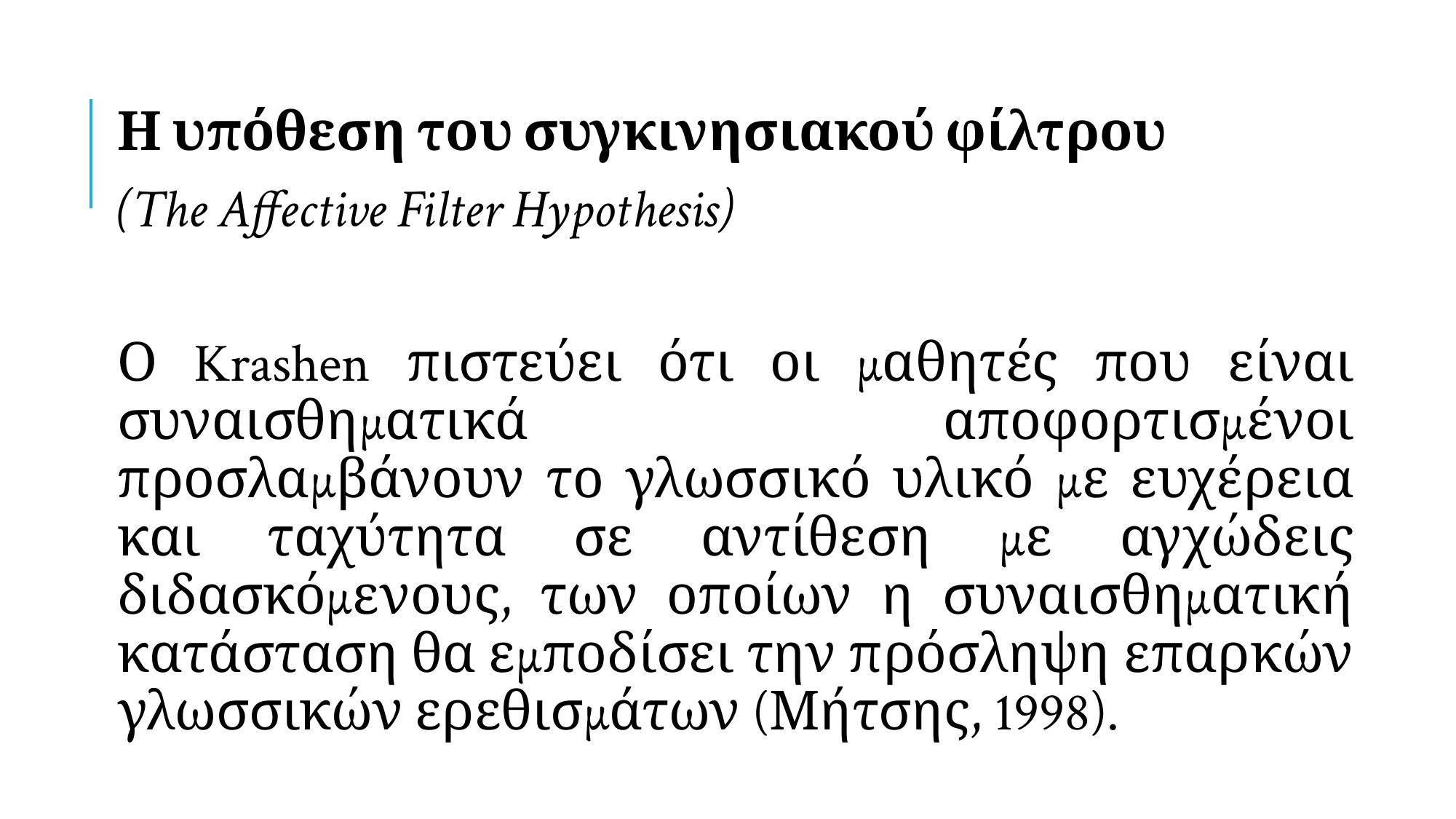

Η υπόθεση του συγκινησιακού φίλτρου
(The Affective Filter Hypothesis)

Ο Krashen πιστεύει ότι οι μαθητές που είναι συναισθηματικά αποφορτισμένοι προσλαμβάνουν το γλωσσικό υλικό με ευχέρεια και ταχύτητα σε αντίθεση με αγχώδεις διδασκόμενους, των οποίων η συναισθηματική κατάσταση θα εμποδίσει την πρόσληψη επαρκών γλωσσικών ερεθισμάτων (Μήτσης, 1998).